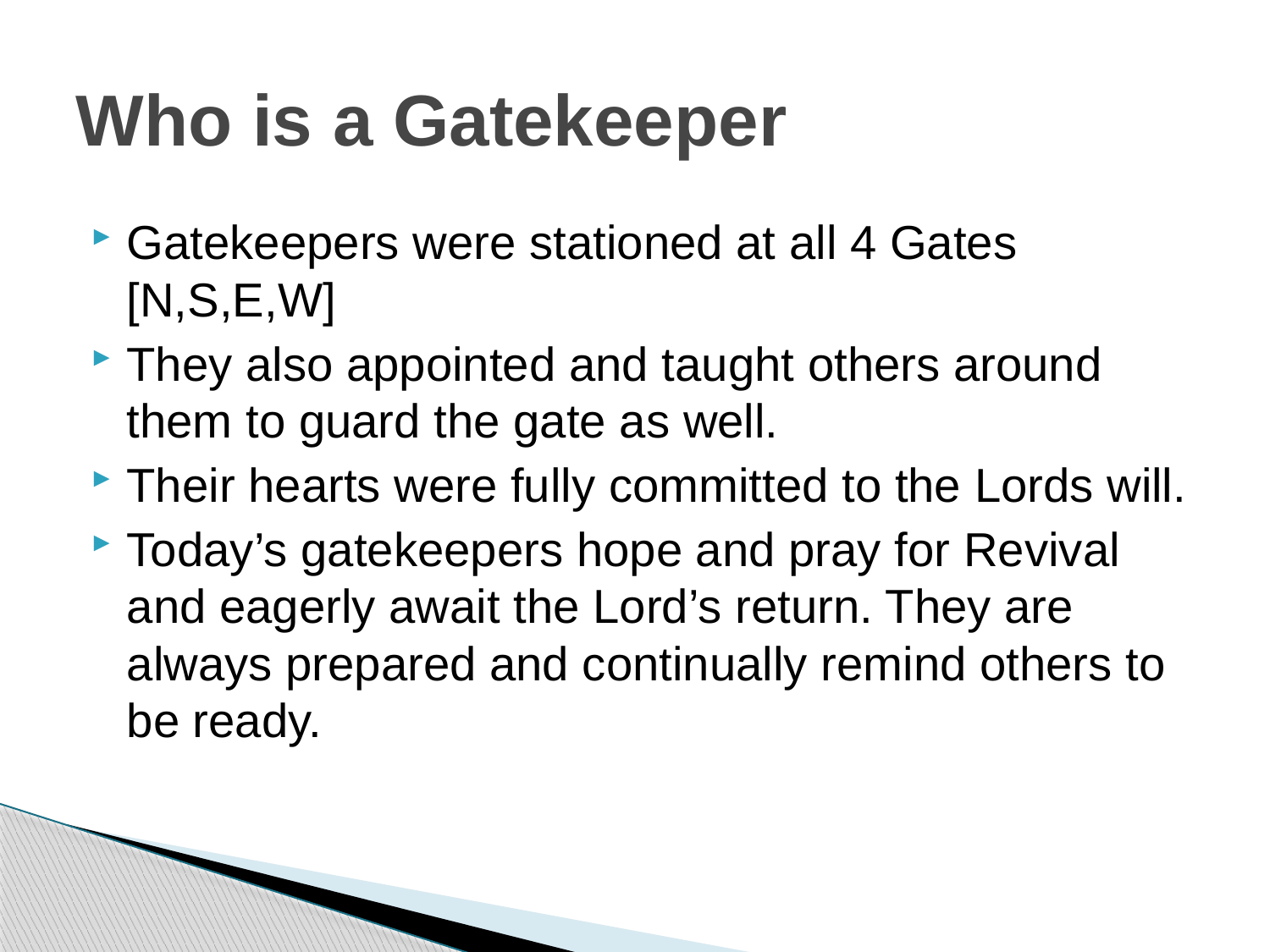

# Who is a Gatekeeper
Gatekeepers were stationed at all 4 Gates [N,S,E,W]
They also appointed and taught others around them to guard the gate as well.
Their hearts were fully committed to the Lords will.
Today’s gatekeepers hope and pray for Revival and eagerly await the Lord’s return. They are always prepared and continually remind others to be ready.